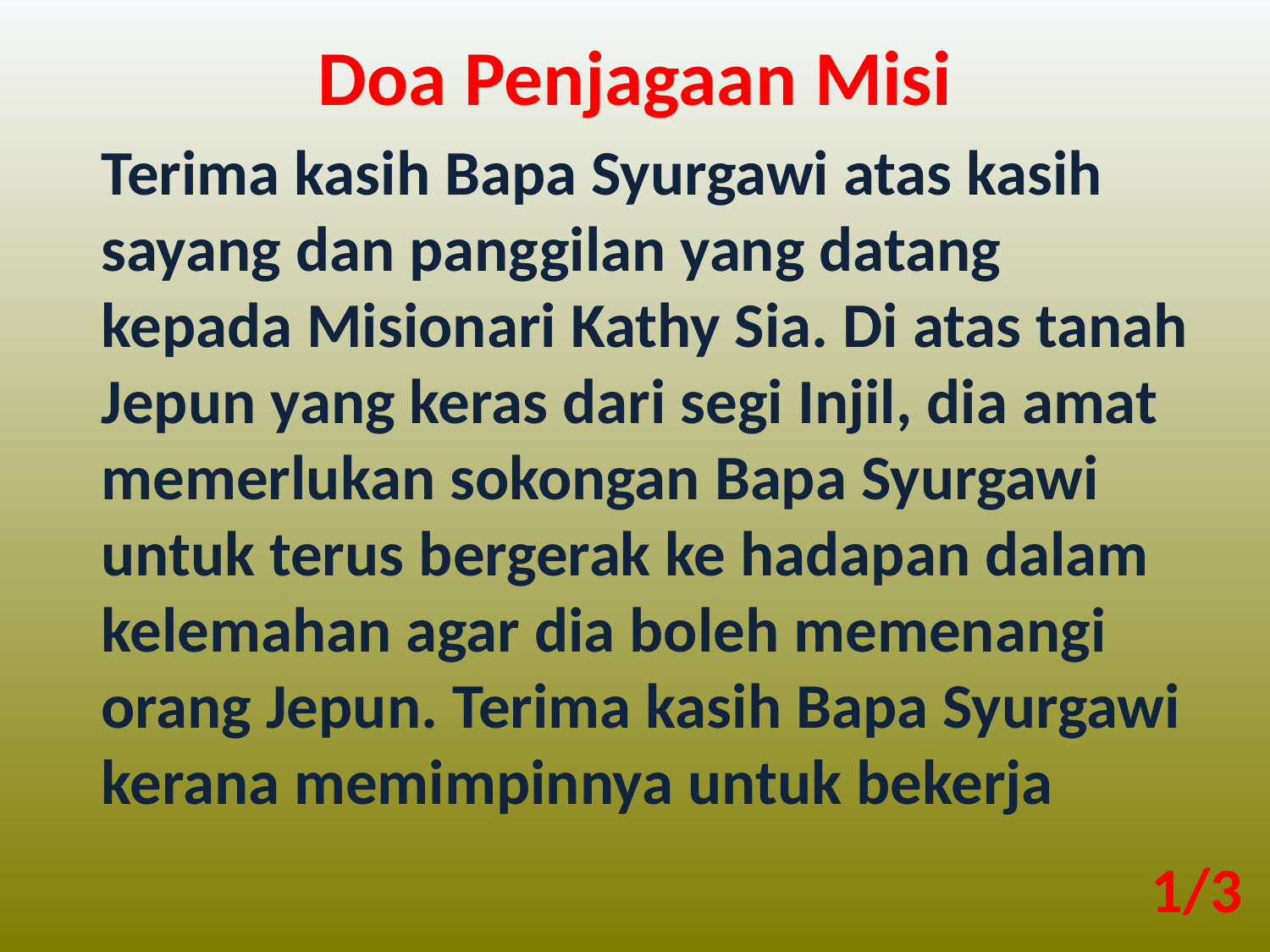

Doa Penjagaan Misi
Terima kasih Bapa Syurgawi atas kasih sayang dan panggilan yang datang kepada Misionari Kathy Sia. Di atas tanah Jepun yang keras dari segi Injil, dia amat memerlukan sokongan Bapa Syurgawi untuk terus bergerak ke hadapan dalam kelemahan agar dia boleh memenangi orang Jepun. Terima kasih Bapa Syurgawi kerana memimpinnya untuk bekerja
1/3